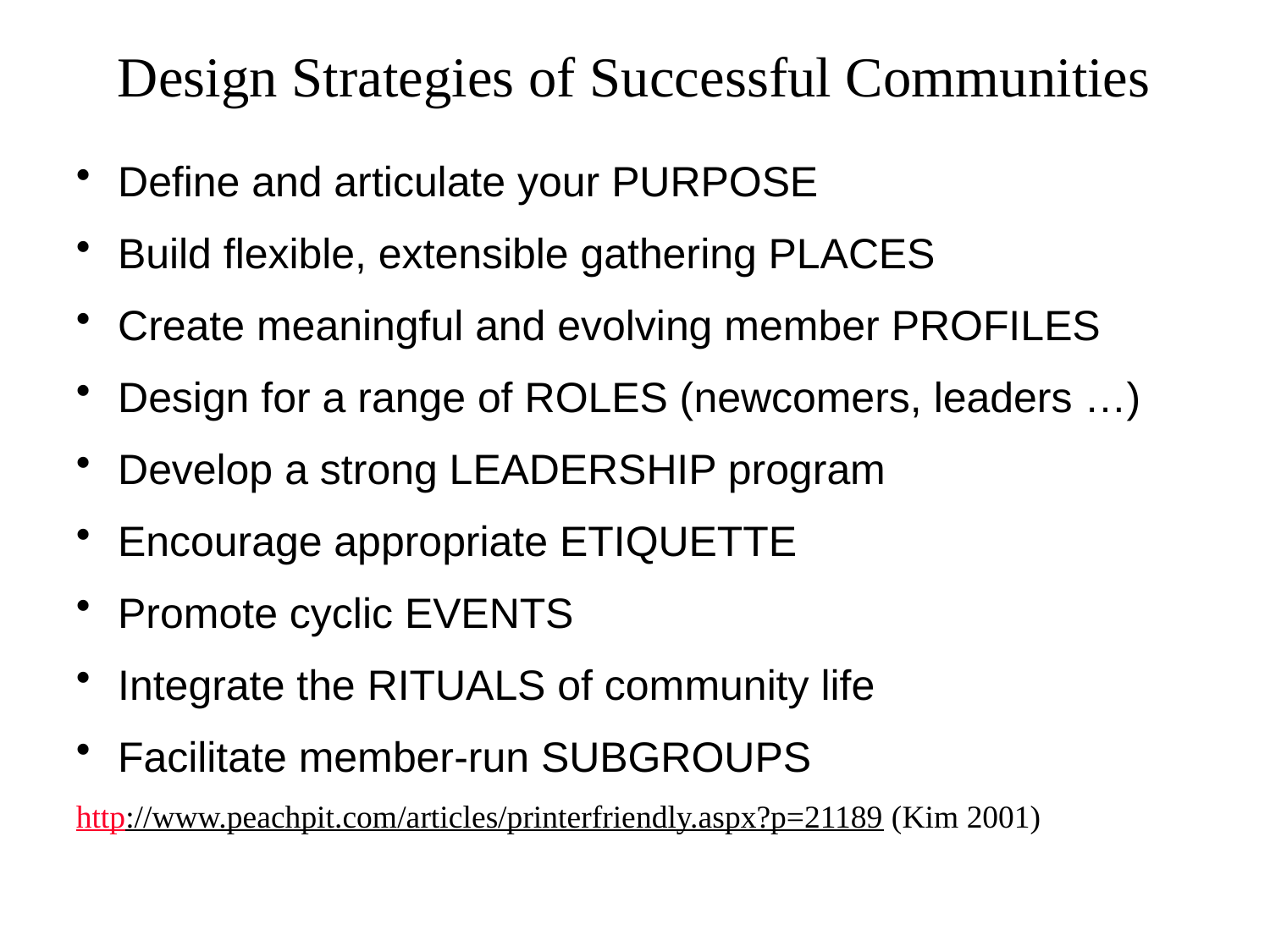

# Design Strategies of Successful Communities
 Define and articulate your PURPOSE
 Build flexible, extensible gathering PLACES
 Create meaningful and evolving member PROFILES
 Design for a range of ROLES (newcomers, leaders …)
 Develop a strong LEADERSHIP program
 Encourage appropriate ETIQUETTE
 Promote cyclic EVENTS
 Integrate the RITUALS of community life
 Facilitate member-run SUBGROUPS
http://www.peachpit.com/articles/printerfriendly.aspx?p=21189 (Kim 2001)